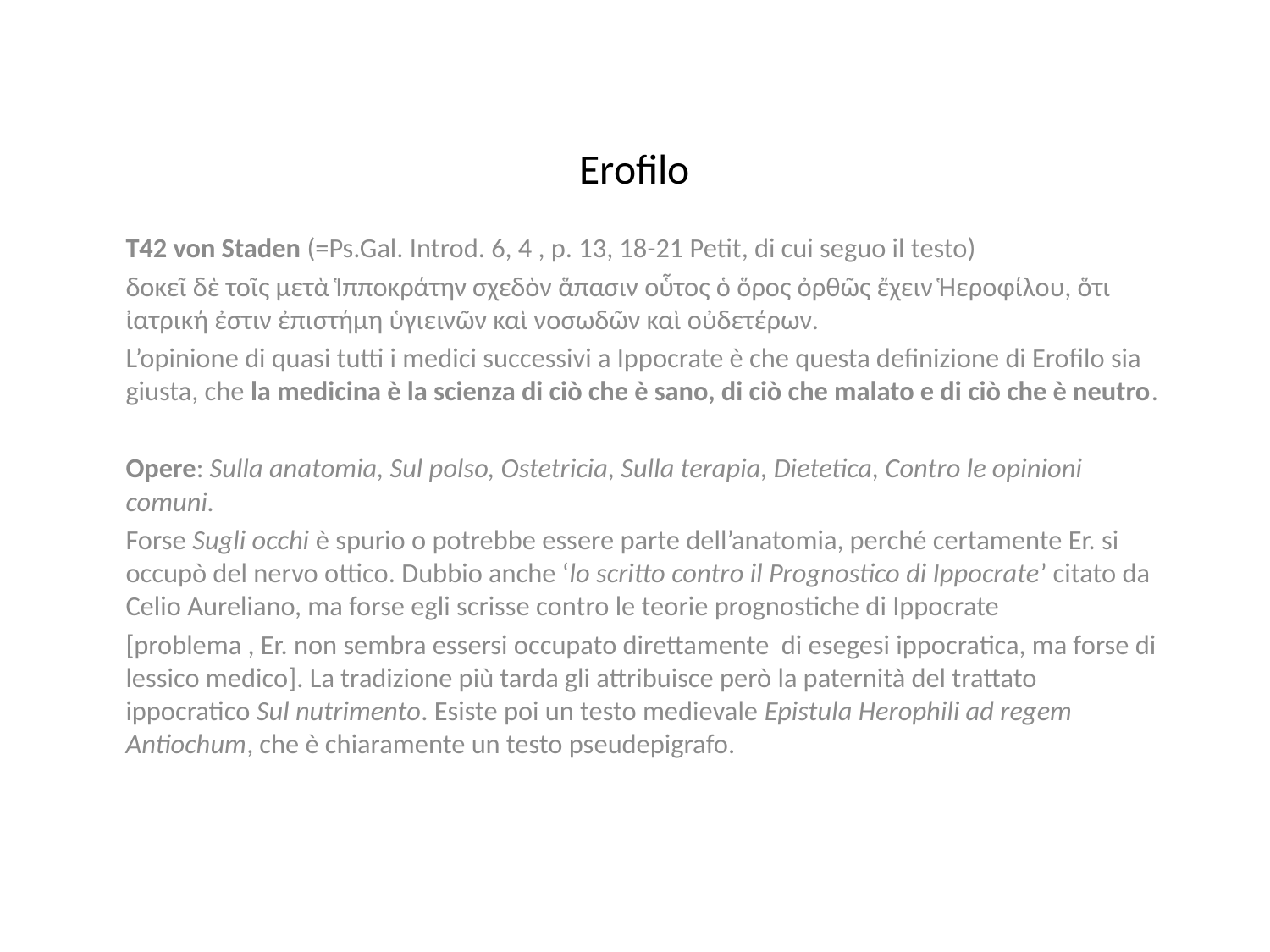

# Erofilo
T42 von Staden (=Ps.Gal. Introd. 6, 4 , p. 13, 18-21 Petit, di cui seguo il testo)
δοκεῖ δὲ τοῖς μετὰ Ἱπποκράτην σχεδὸν ἅπασιν οὗτος ὁ ὅρος ὀρθῶς ἔχειν Ἡεροφίλου, ὅτι ἰατρική ἐστιν ἐπιστήμη ὑγιεινῶν καὶ νοσωδῶν καὶ οὐδετέρων.
L’opinione di quasi tutti i medici successivi a Ippocrate è che questa definizione di Erofilo sia giusta, che la medicina è la scienza di ciò che è sano, di ciò che malato e di ciò che è neutro.

Opere: Sulla anatomia, Sul polso, Ostetricia, Sulla terapia, Dietetica, Contro le opinioni comuni.
Forse Sugli occhi è spurio o potrebbe essere parte dell’anatomia, perché certamente Er. si occupò del nervo ottico. Dubbio anche ‘lo scritto contro il Prognostico di Ippocrate’ citato da Celio Aureliano, ma forse egli scrisse contro le teorie prognostiche di Ippocrate
[problema , Er. non sembra essersi occupato direttamente  di esegesi ippocratica, ma forse di lessico medico]. La tradizione più tarda gli attribuisce però la paternità del trattato ippocratico Sul nutrimento. Esiste poi un testo medievale Epistula Herophili ad regem Antiochum, che è chiaramente un testo pseudepigrafo.